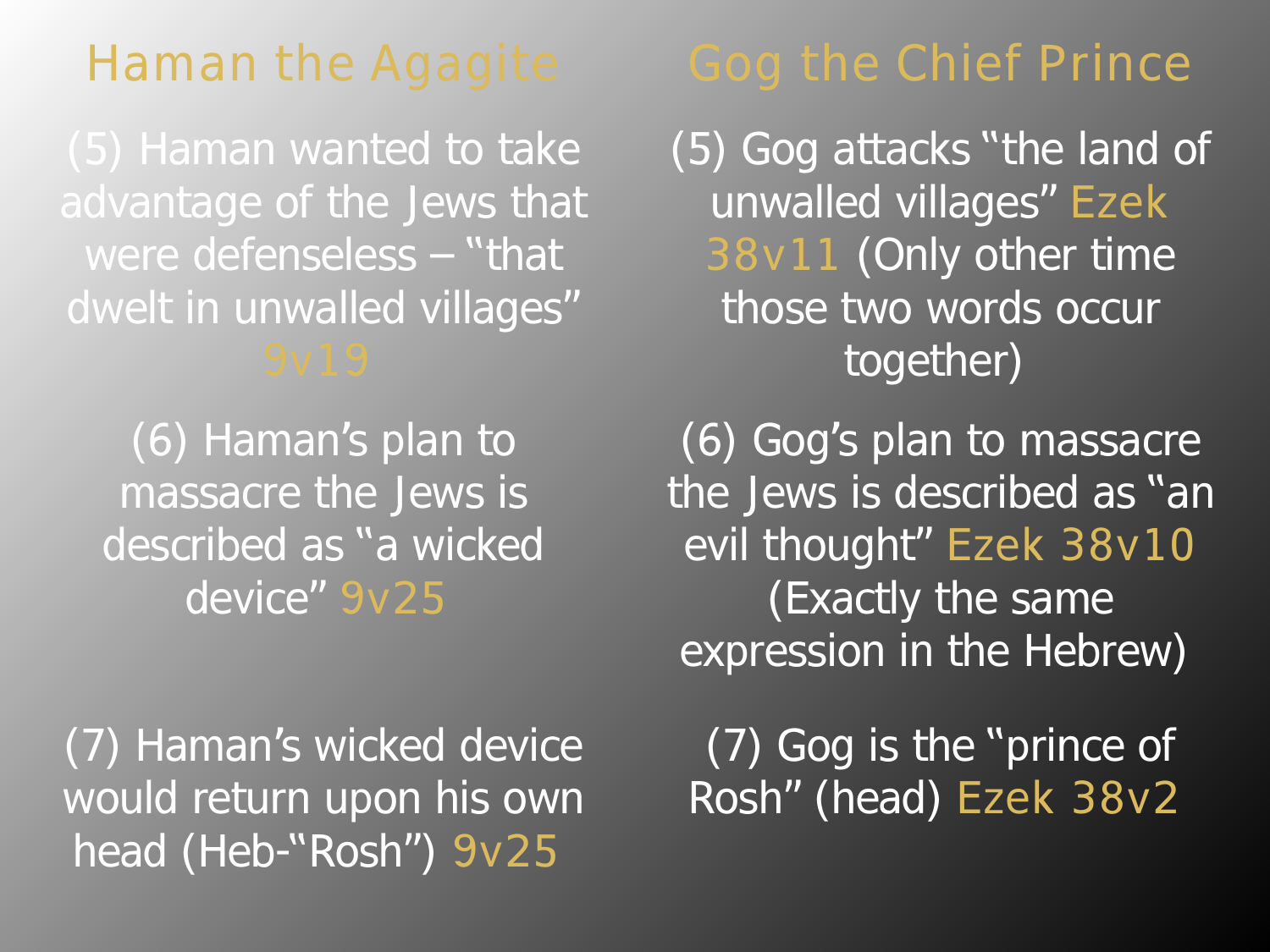

Haman the Agagite
Gog the Chief Prince
(5) Haman wanted to take advantage of the Jews that were defenseless – “that dwelt in unwalled villages” 9v19
(5) Gog attacks “the land of unwalled villages” Ezek 38v11 (Only other time those two words occur together)
(6) Haman’s plan to massacre the Jews is described as “a wicked device” 9v25
(6) Gog’s plan to massacre the Jews is described as “an evil thought” Ezek 38v10 (Exactly the same expression in the Hebrew)
(7) Haman’s wicked device would return upon his own head (Heb-“Rosh”) 9v25
(7) Gog is the “prince of Rosh” (head) Ezek 38v2